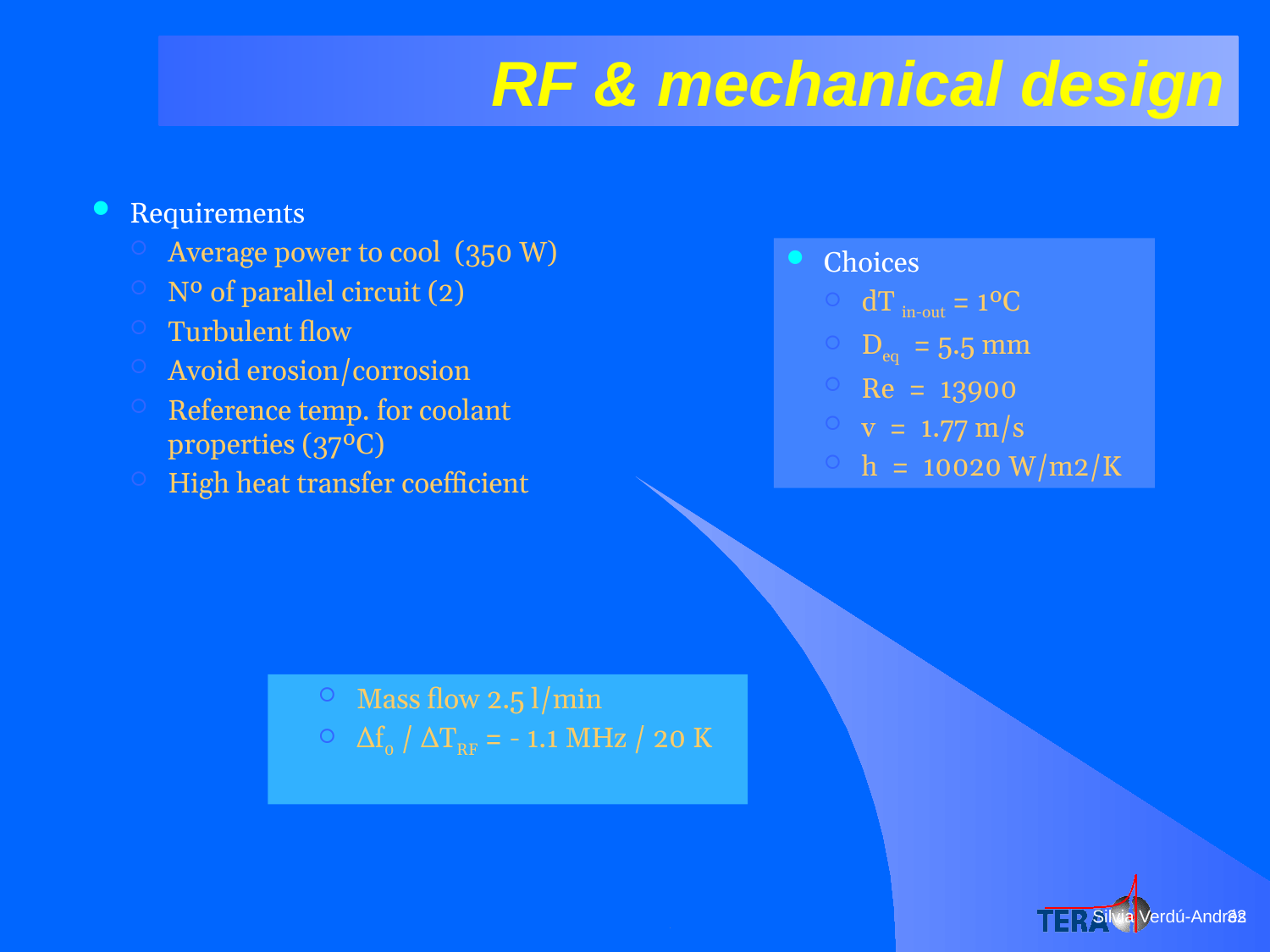

RF & mechanical design
Requirements
Average power to cool  (350 W)
Nº of parallel circuit (2)
Turbulent flow
Avoid erosion/corrosion
Reference temp. for coolant properties (37ºC)
High heat transfer coefficient
Choices
dT in-out = 1ºC
Deq  = 5.5 mm
Re  =  13900
v  =  1.77 m/s
h  =  10020 W/m2/K
Mass flow 2.5 l/min
Δf0 / ΔTRF = - 1.1 MHz / 20 K
Silvia Verdú-Andrés
32